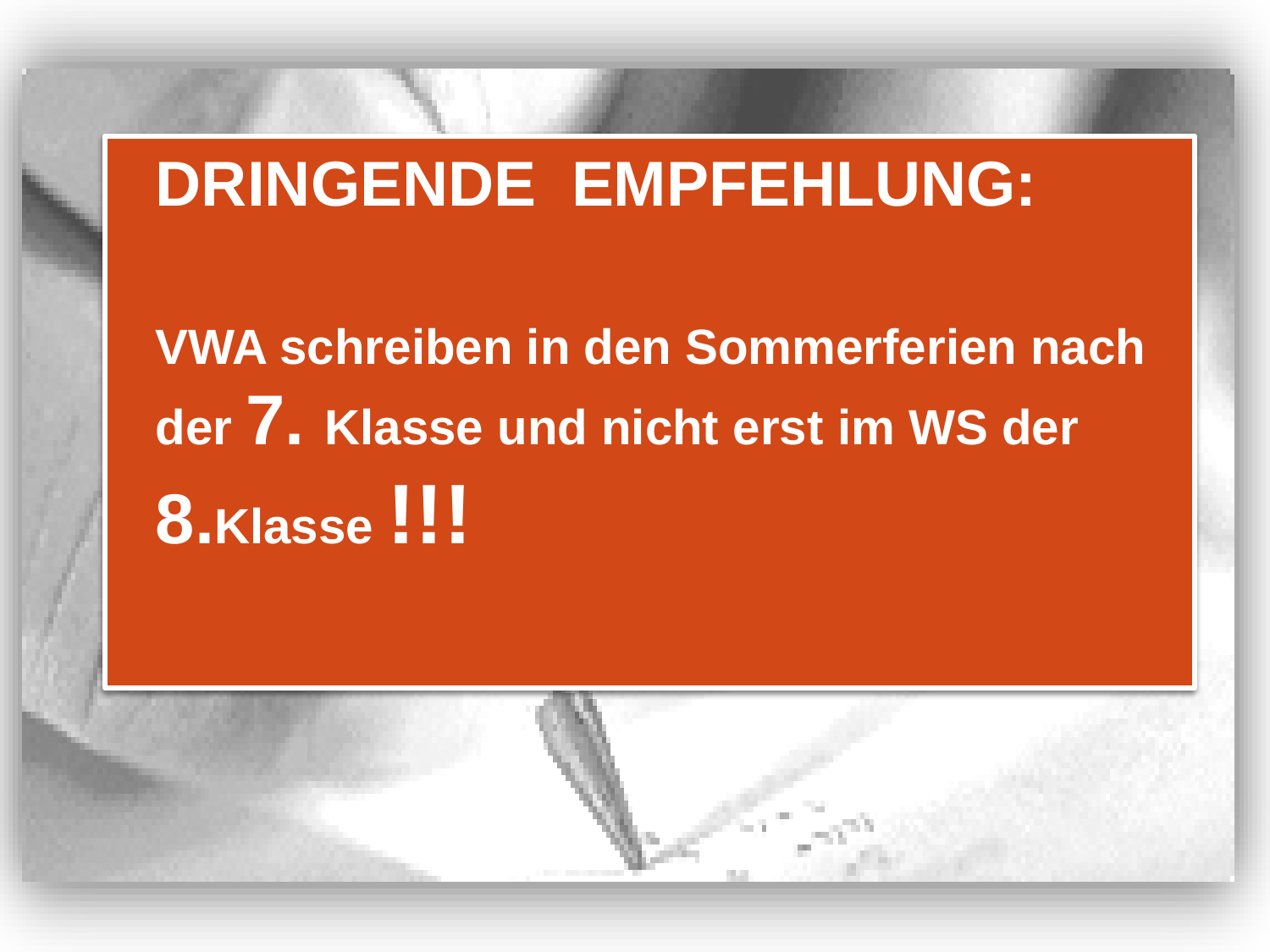

DRINGENDE  EMPFEHLUNG:

	VWA schreiben in den Sommerferien nach der 7. Klasse und nicht erst im WS der  8.Klasse !!!